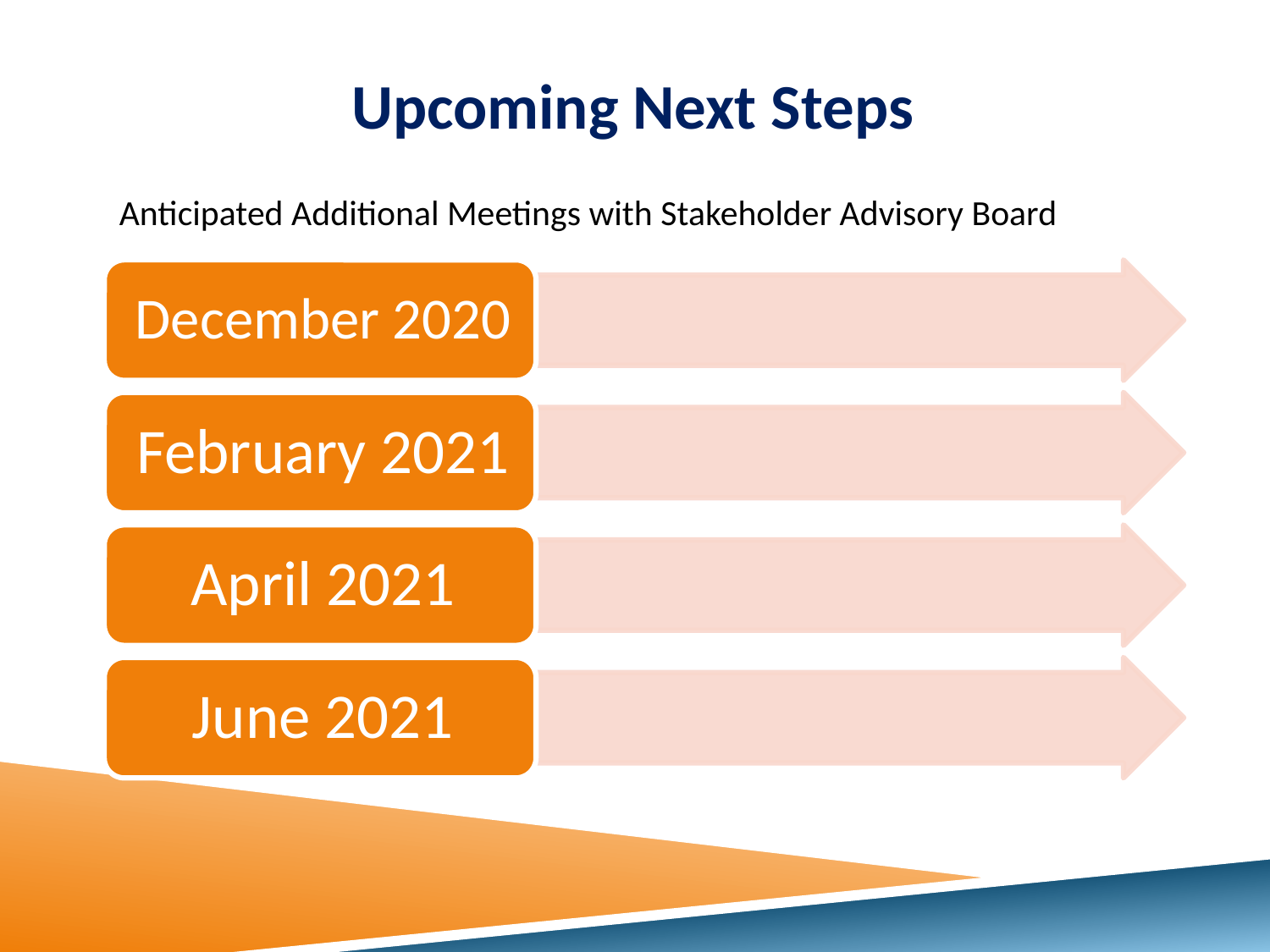

# Upcoming Next Steps
Anticipated Additional Meetings with Stakeholder Advisory Board
December 2020
February 2021
April 2021
June 2021